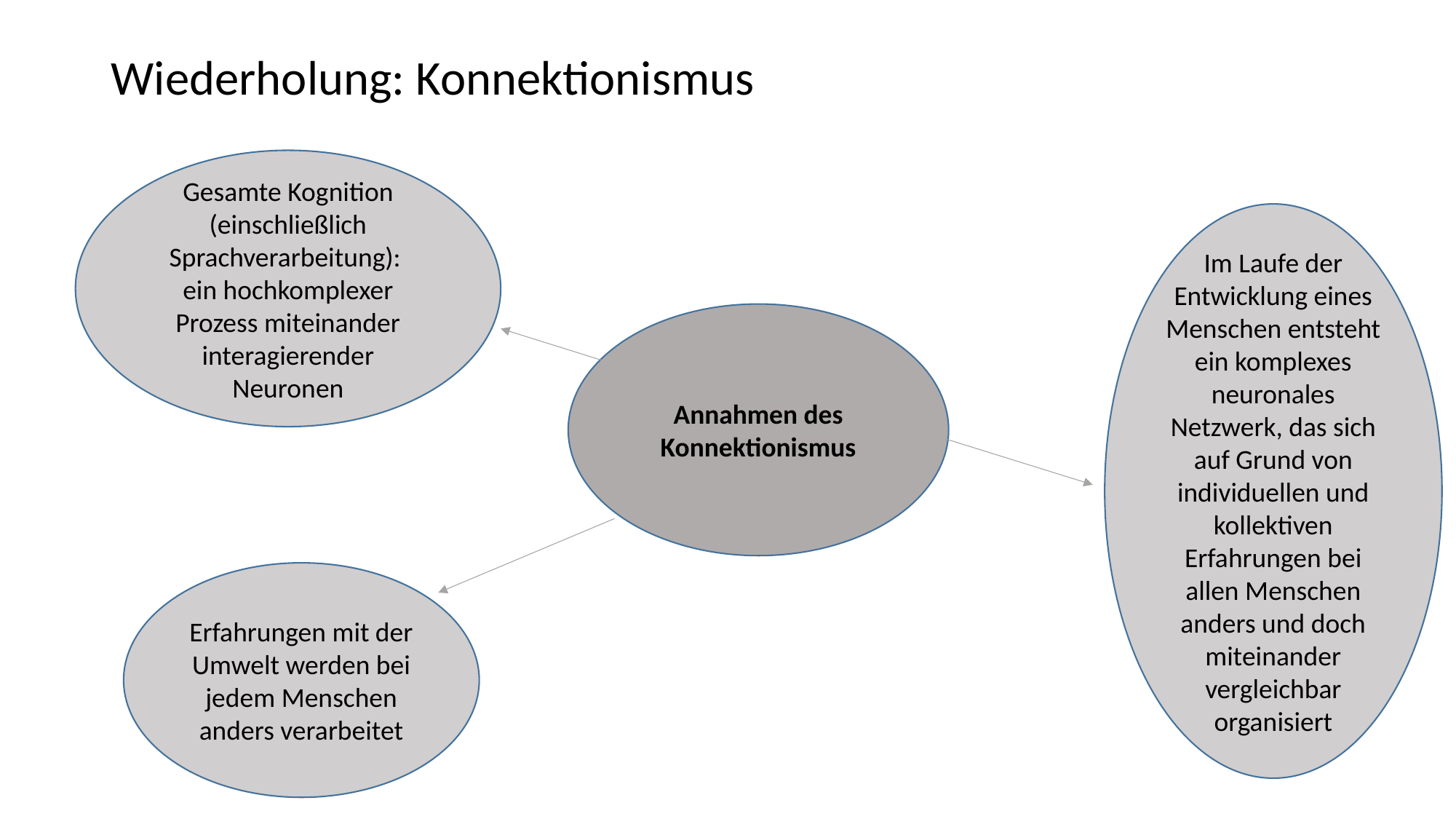

# Wiederholung: Konnektionismus

Gesamte Kognition (einschließlich Sprachverarbeitung):
ein hochkomplexer Prozess miteinander interagierender Neuronen
Im Laufe der Entwicklung eines Menschen entsteht ein komplexes neuronales Netzwerk, das sich auf Grund von individuellen und kollektiven Erfahrungen bei allen Menschen anders und doch miteinander vergleichbar organisiert
Annahmen des Konnektionismus
Erfahrungen mit der Umwelt werden bei jedem Menschen anders verarbeitet